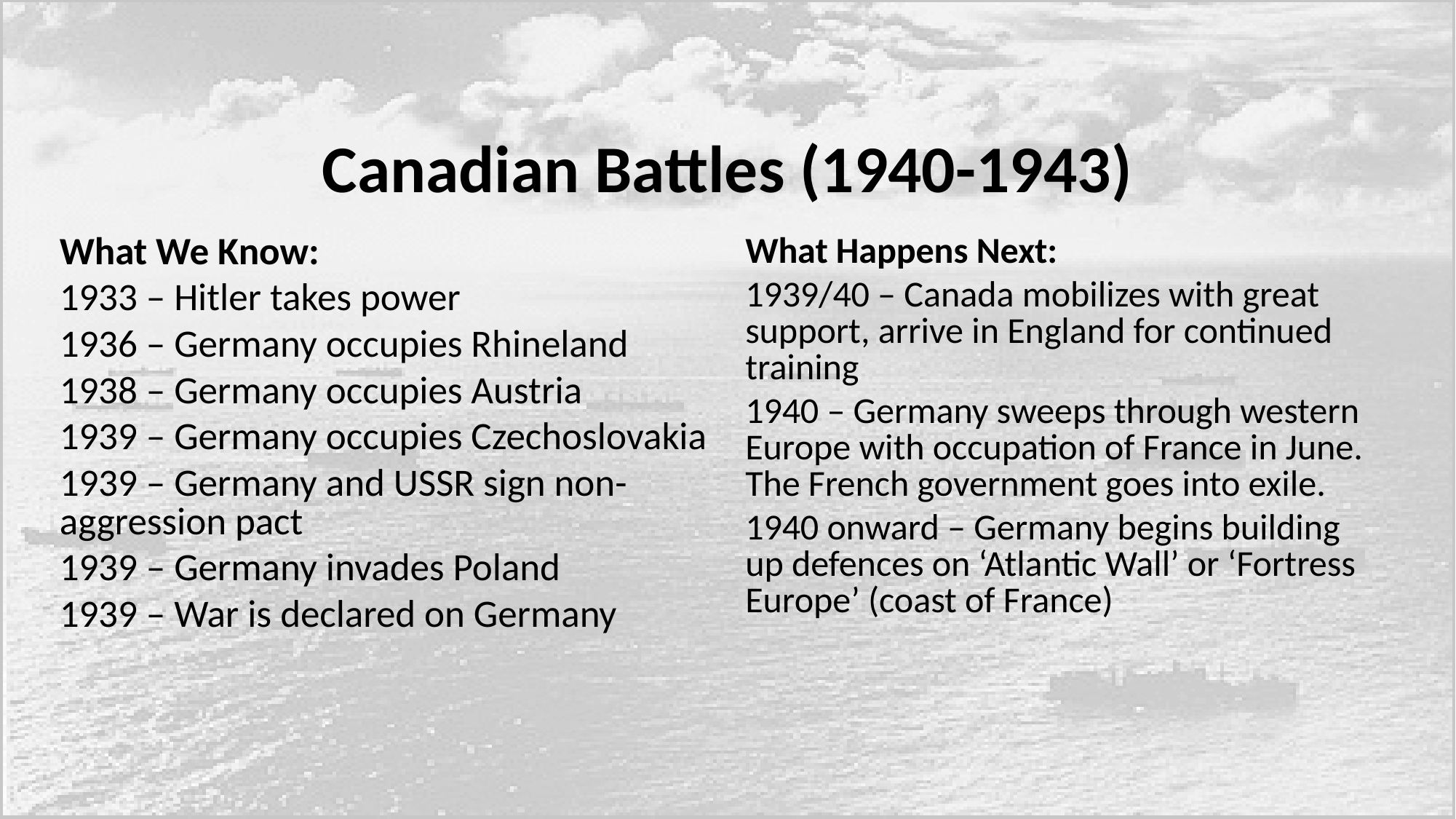

# Canadian Battles (1940-1943)
What We Know:
1933 – Hitler takes power
1936 – Germany occupies Rhineland
1938 – Germany occupies Austria
1939 – Germany occupies Czechoslovakia
1939 – Germany and USSR sign non-aggression pact
1939 – Germany invades Poland
1939 – War is declared on Germany
What Happens Next:
1939/40 – Canada mobilizes with great support, arrive in England for continued training
1940 – Germany sweeps through western Europe with occupation of France in June. The French government goes into exile.
1940 onward – Germany begins building up defences on ‘Atlantic Wall’ or ‘Fortress Europe’ (coast of France)